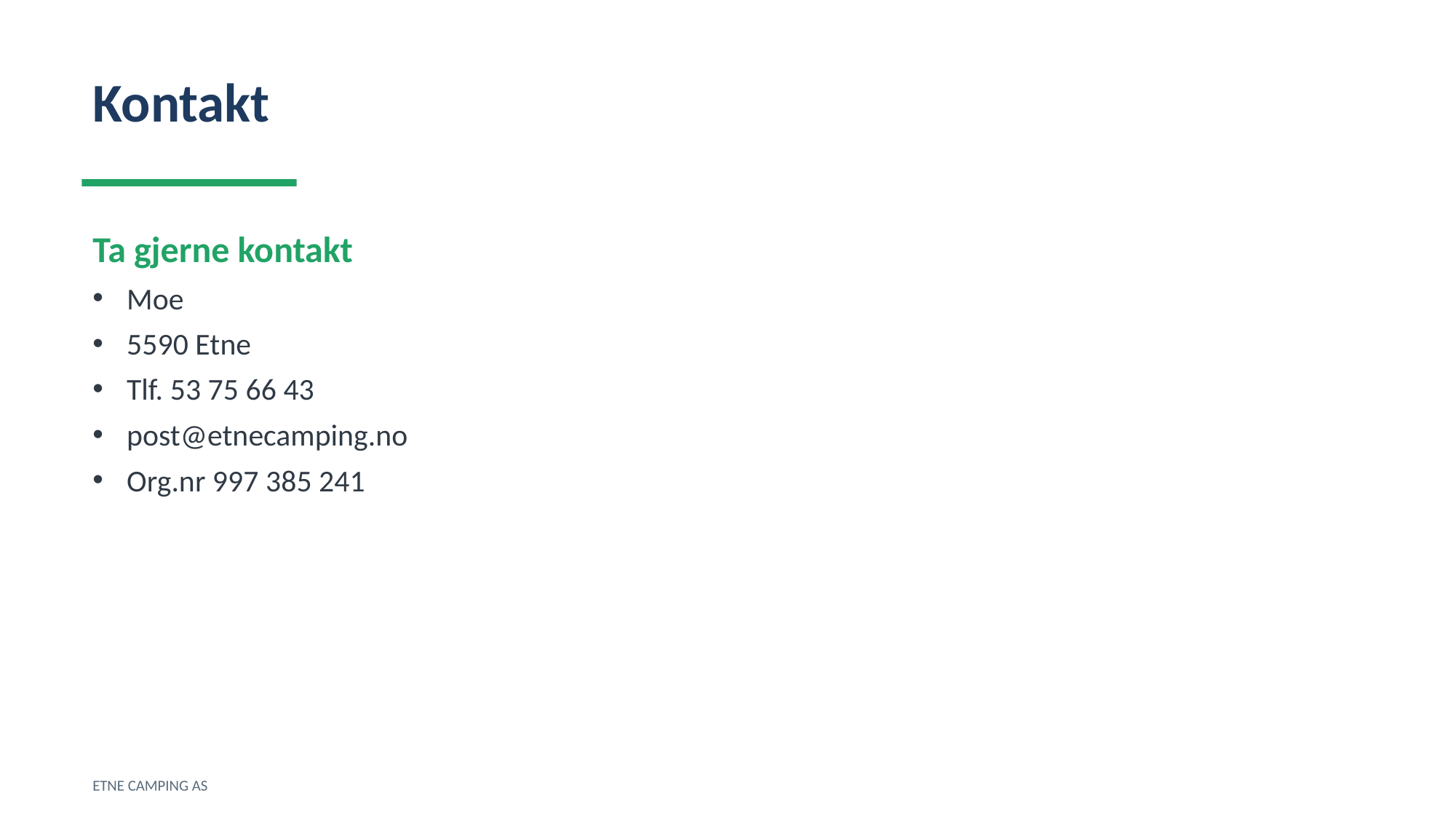

Kontakt

Ta gjerne kontakt
Moe
5590 Etne
Tlf. 53 75 66 43
post@etnecamping.no
Org.nr 997 385 241
ETNE CAMPING AS